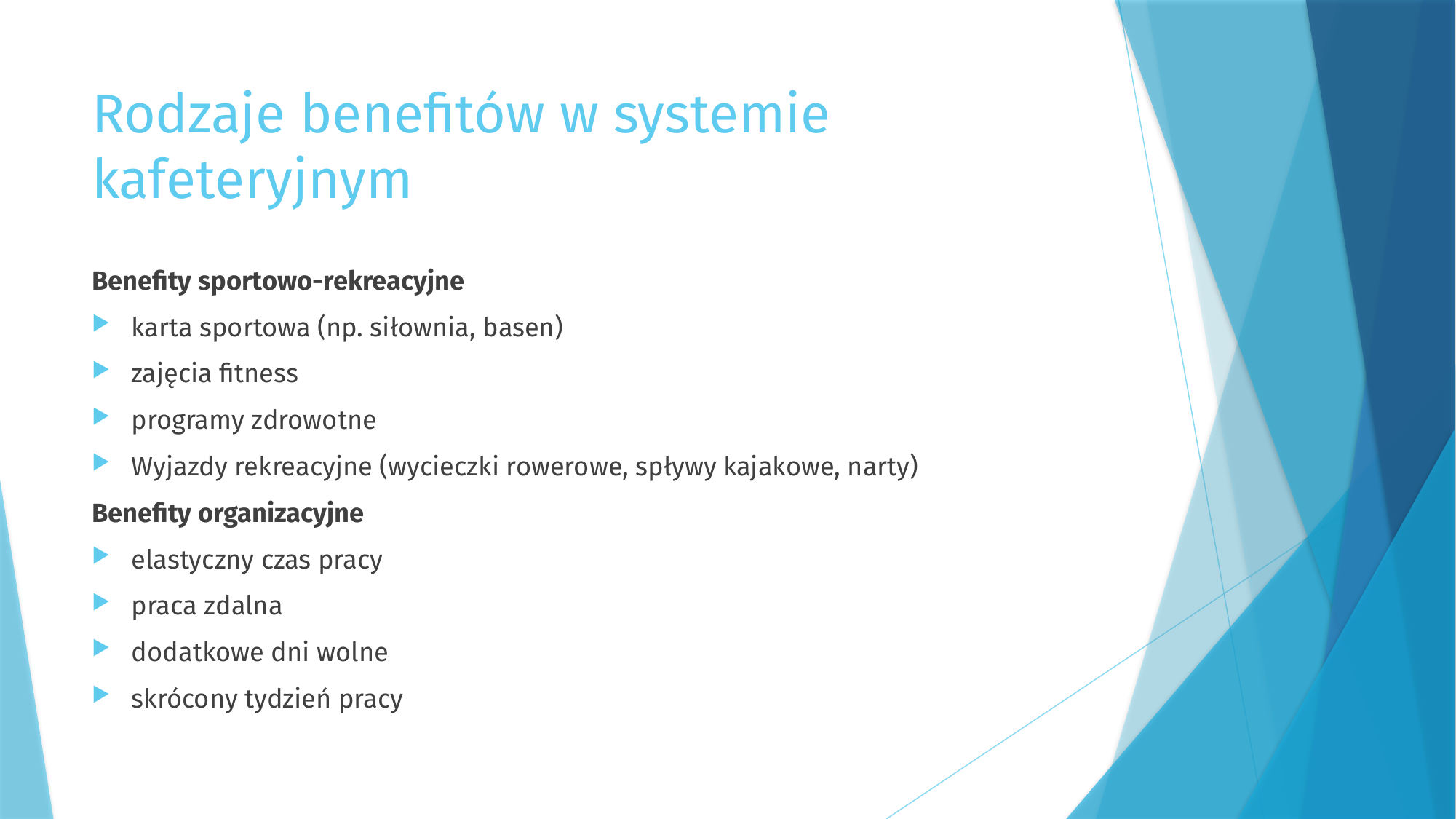

# Rodzaje benefitów w systemie kafeteryjnym
Benefity sportowo-rekreacyjne
karta sportowa (np. siłownia, basen)
zajęcia fitness
programy zdrowotne
Wyjazdy rekreacyjne (wycieczki rowerowe, spływy kajakowe, narty)
Benefity organizacyjne
elastyczny czas pracy
praca zdalna
dodatkowe dni wolne
skrócony tydzień pracy